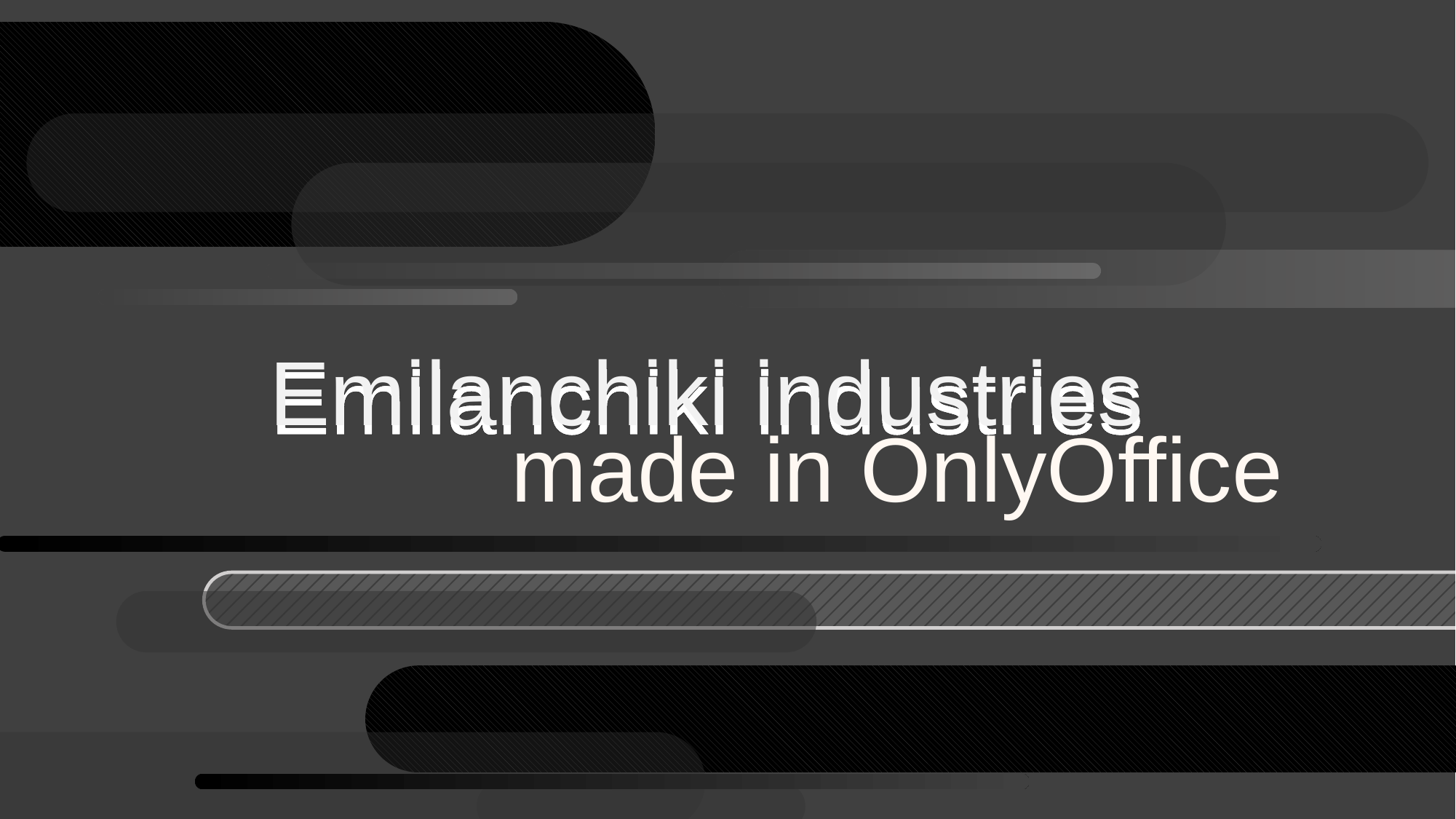

Emilanchiki industries
Emilanchiki industries
made in OnlyOffice